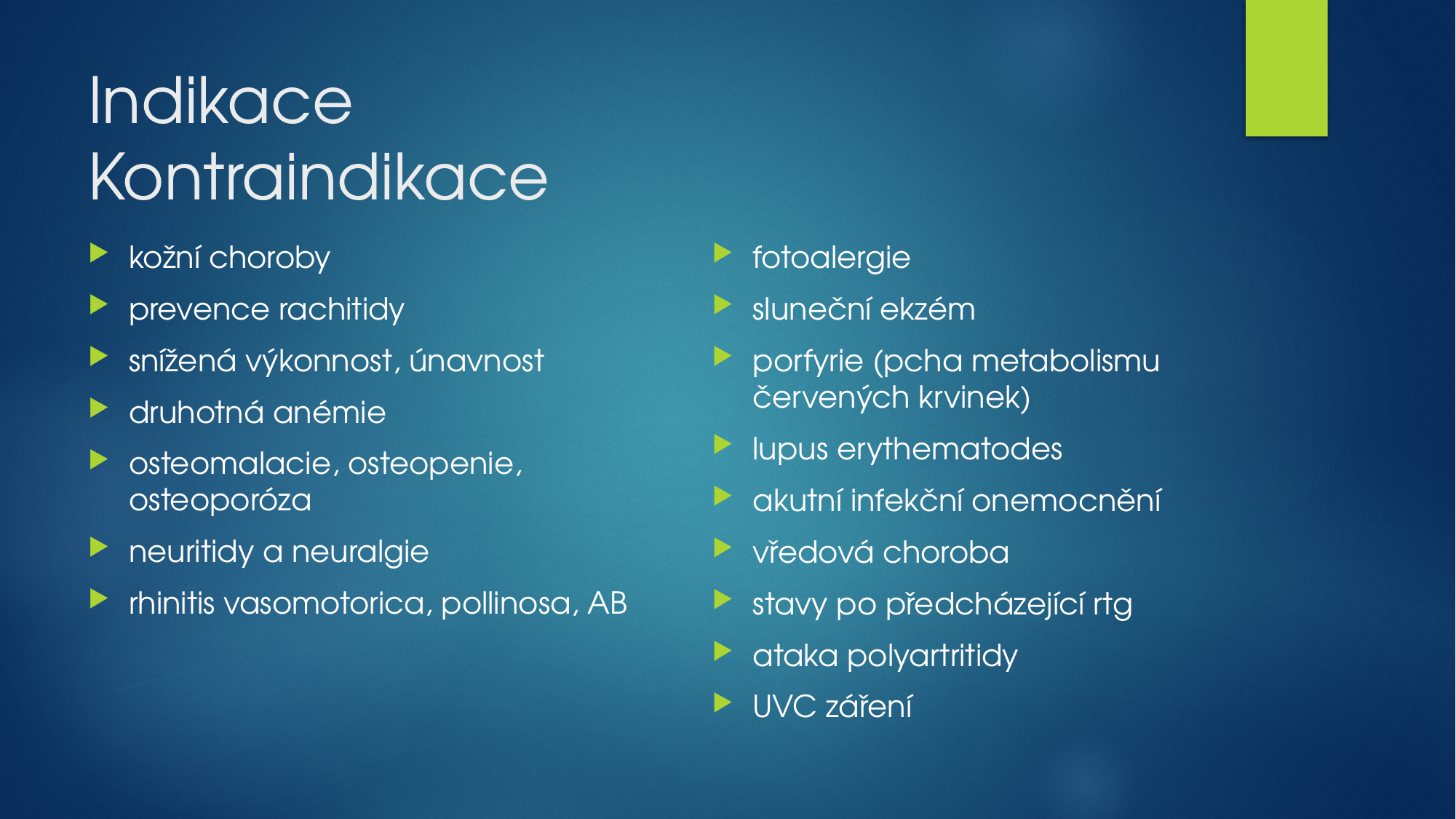

# Indikace							Kontraindikace
kožní choroby
prevence rachitidy
snížená výkonnost, únavnost
druhotná anémie
osteomalacie, osteopenie, osteoporóza
neuritidy a neuralgie
rhinitis vasomotorica, pollinosa, AB
fotoalergie
sluneční ekzém
porfyrie (pcha metabolismu červených krvinek)
lupus erythematodes
akutní infekční onemocnění
vředová choroba
stavy po předcházející rtg
ataka polyartritidy
UVC záření